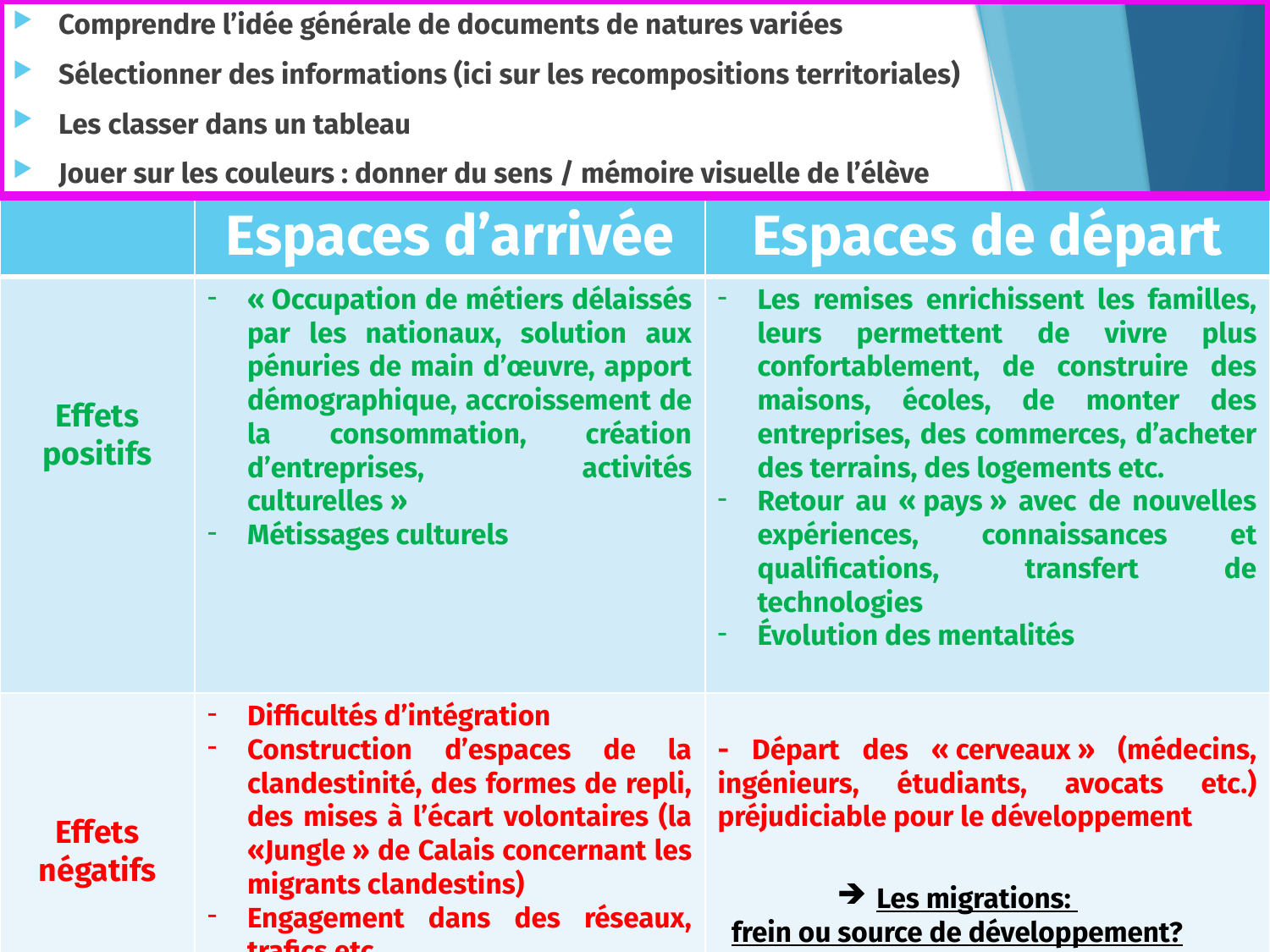

Comprendre l’idée générale de documents de natures variées
Sélectionner des informations (ici sur les recompositions territoriales)
Les classer dans un tableau
Jouer sur les couleurs : donner du sens / mémoire visuelle de l’élève

|  | Espaces d’arrivée | Espaces de départ |
| --- | --- | --- |
| Effets positifs | « Occupation de métiers délaissés par les nationaux, solution aux pénuries de main d’œuvre, apport démographique, accroissement de la consommation, création d’entreprises, activités culturelles » Métissages culturels | Les remises enrichissent les familles, leurs permettent de vivre plus confortablement, de construire des maisons, écoles, de monter des entreprises, des commerces, d’acheter des terrains, des logements etc. Retour au « pays » avec de nouvelles expériences, connaissances et qualifications, transfert de technologies Évolution des mentalités |
| Effets négatifs | Difficultés d’intégration Construction d’espaces de la clandestinité, des formes de repli, des mises à l’écart volontaires (la «Jungle » de Calais concernant les migrants clandestins) Engagement dans des réseaux, trafics etc. | - Départ des « cerveaux » (médecins, ingénieurs, étudiants, avocats etc.) préjudiciable pour le développement |
Les migrations:
frein ou source de développement?